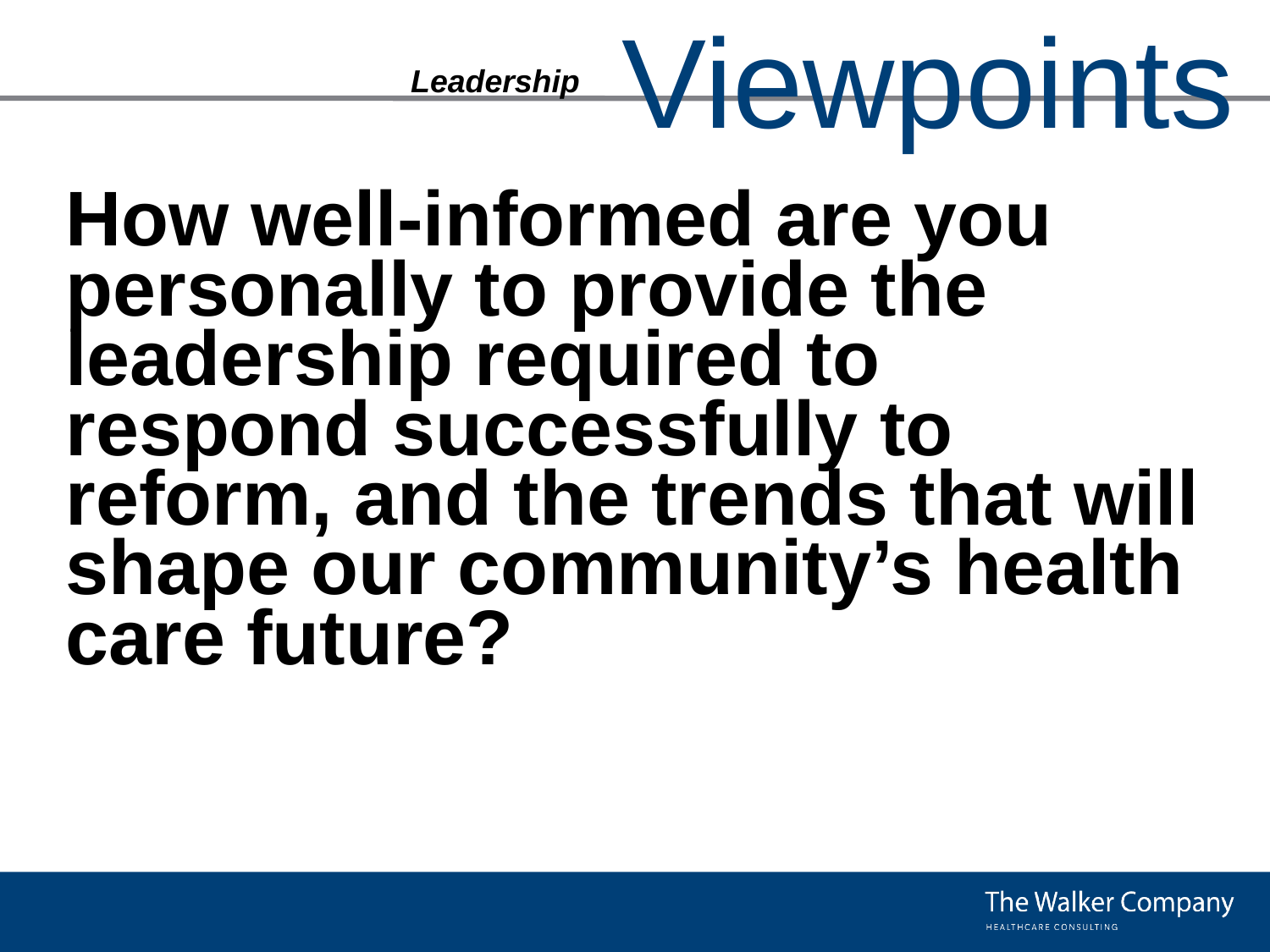

# How well-informed are you personally to provide the leadership required to respond successfully to reform, and the trends that will shape our community’s health care future?